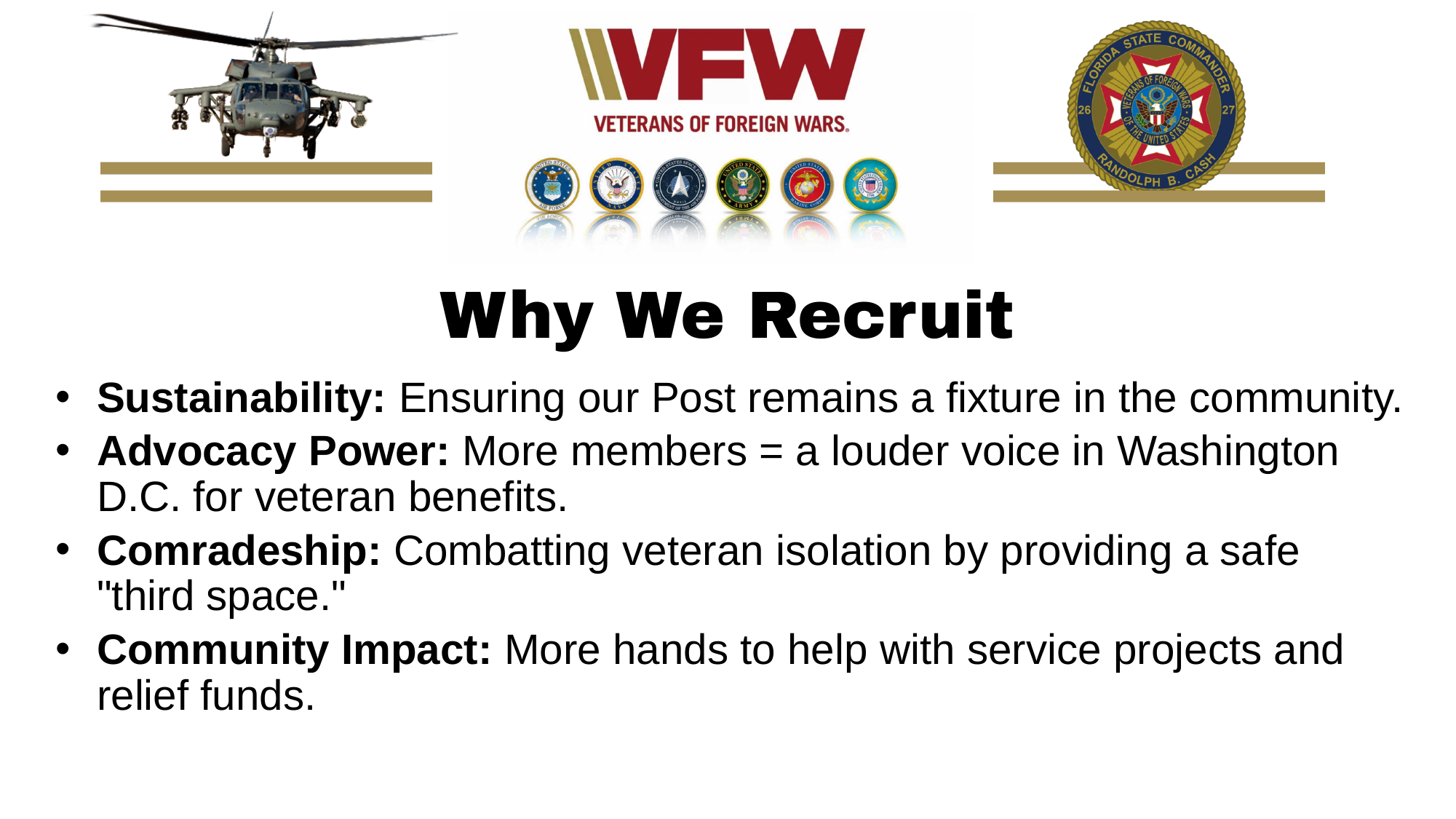

# Why We Recruit
Sustainability: Ensuring our Post remains a fixture in the community.
Advocacy Power: More members = a louder voice in Washington D.C. for veteran benefits.
Comradeship: Combatting veteran isolation by providing a safe "third space."
Community Impact: More hands to help with service projects and relief funds.